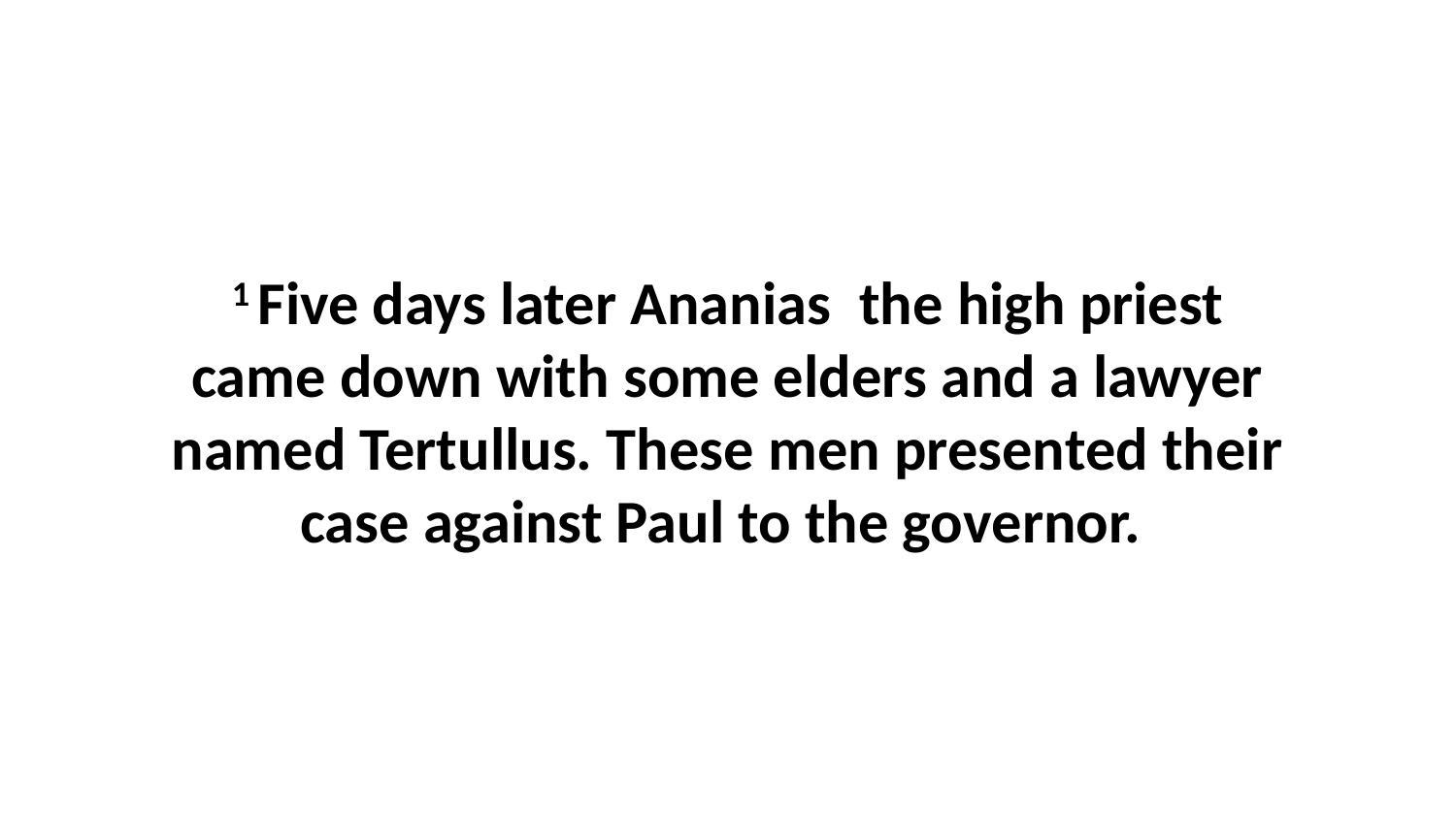

1 Five days later Ananias  the high priest came down with some elders and a lawyer named Tertullus. These men presented their case against Paul to the governor.